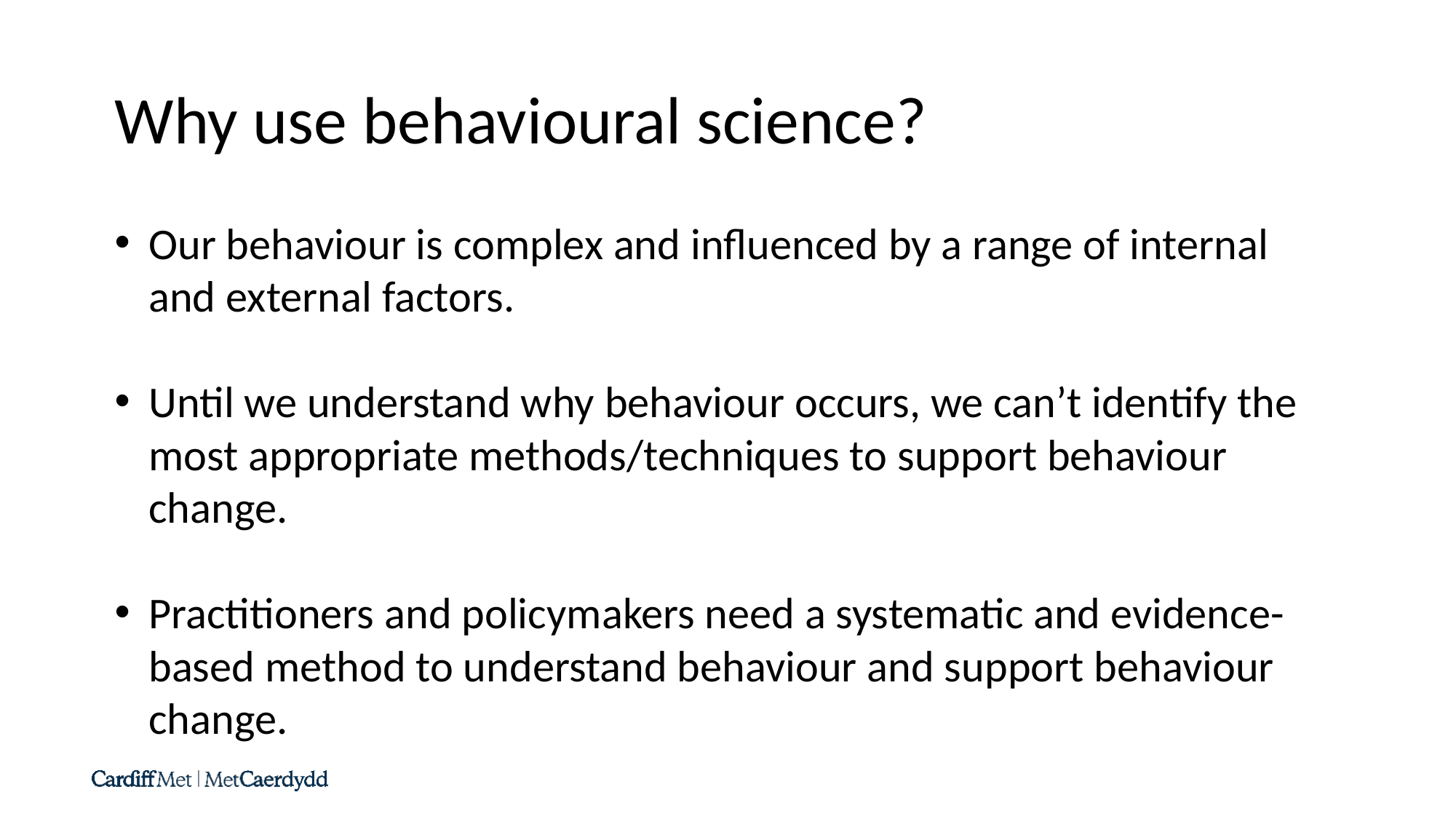

Why use behavioural science?
Our behaviour is complex and influenced by a range of internal and external factors.

Until we understand why behaviour occurs, we can’t identify the most appropriate methods/techniques to support behaviour change.

Practitioners and policymakers need a systematic and evidence-based method to understand behaviour and support behaviour change.